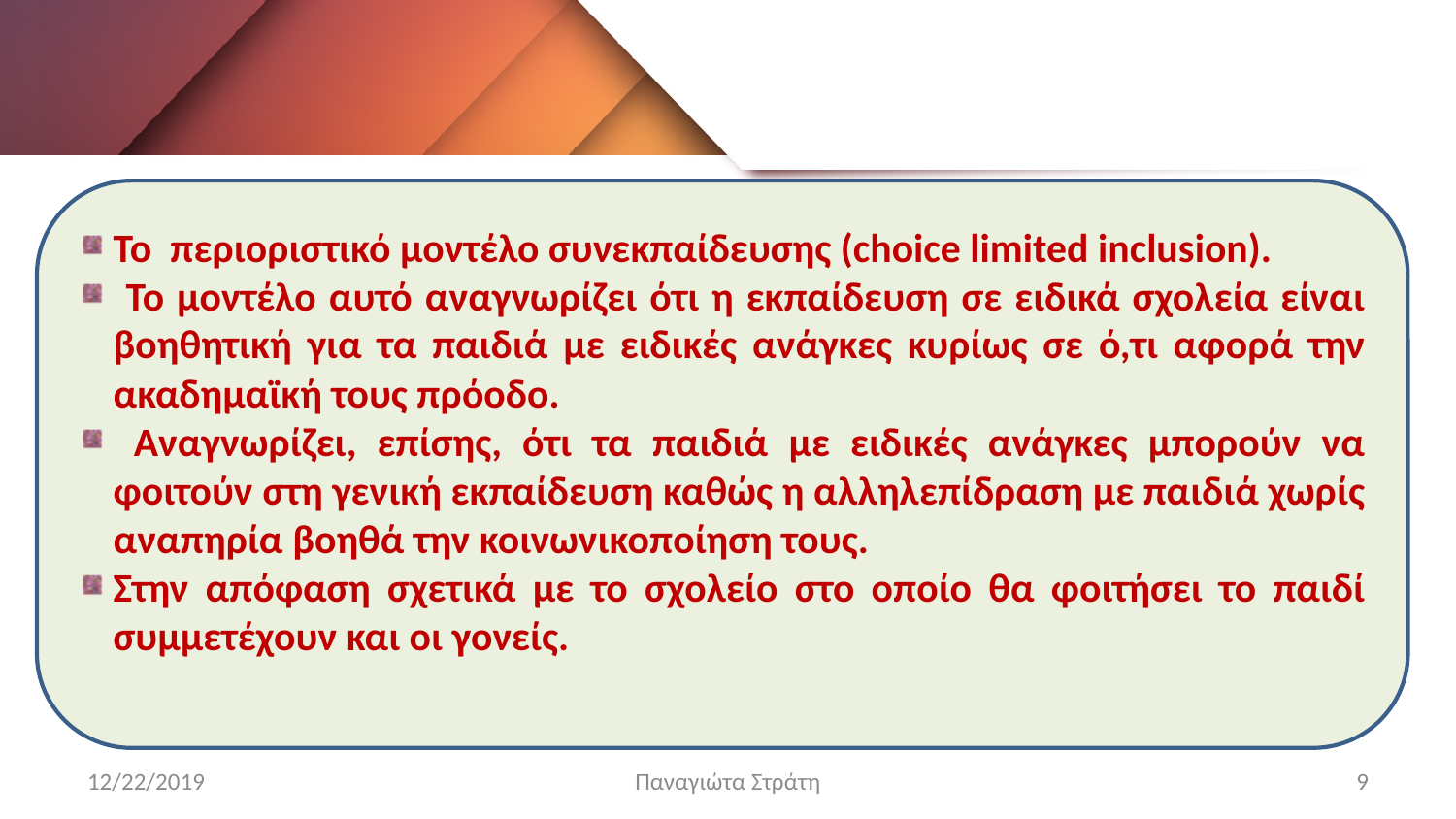

Το  περιοριστικό μοντέλο συνεκπαίδευσης (choice limited inclusion).
 Το μοντέλο αυτό αναγνωρίζει ότι η εκπαίδευση σε ειδικά σχολεία είναι βοηθητική για τα παιδιά με ειδικές ανάγκες κυρίως σε ό,τι αφορά την ακαδημαϊκή τους πρόοδο.
 Αναγνωρίζει, επίσης, ότι τα παιδιά με ειδικές ανάγκες μπορούν να φοιτούν στη γενική εκπαίδευση καθώς η αλληλεπίδραση με παιδιά χωρίς αναπηρία βοηθά την κοινωνικοποίηση τους.
Στην απόφαση σχετικά με το σχολείο στο οποίο θα φοιτήσει το παιδί συμμετέχουν και οι γονείς.

12/22/2019
Παναγιώτα Στράτη
9